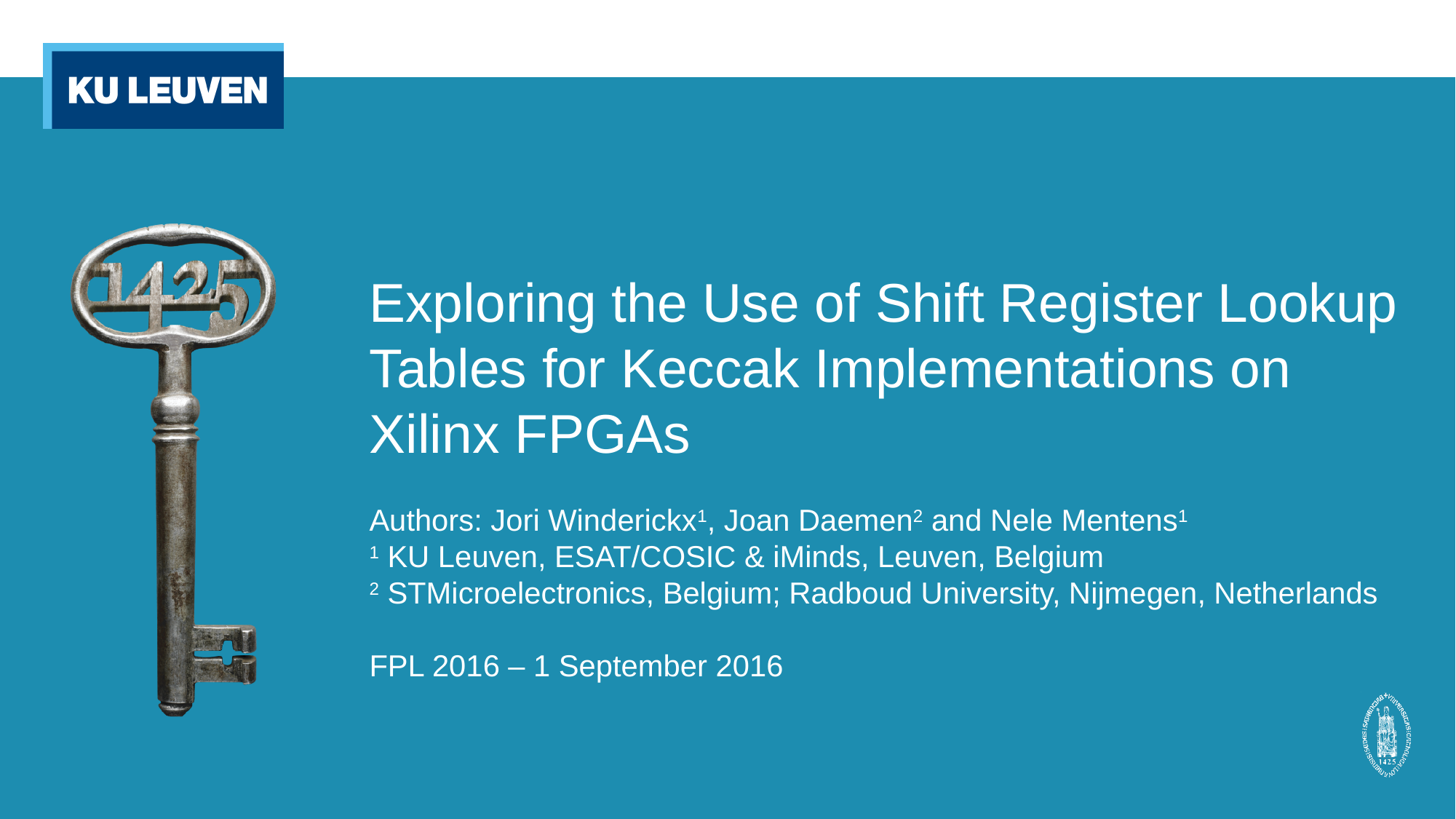

# Exploring the Use of Shift Register Lookup Tables for Keccak Implementations on Xilinx FPGAs
Authors: Jori Winderickx1, Joan Daemen2 and Nele Mentens1
1 KU Leuven, ESAT/COSIC & iMinds, Leuven, Belgium
2 STMicroelectronics, Belgium; Radboud University, Nijmegen, Netherlands

FPL 2016 – 1 September 2016